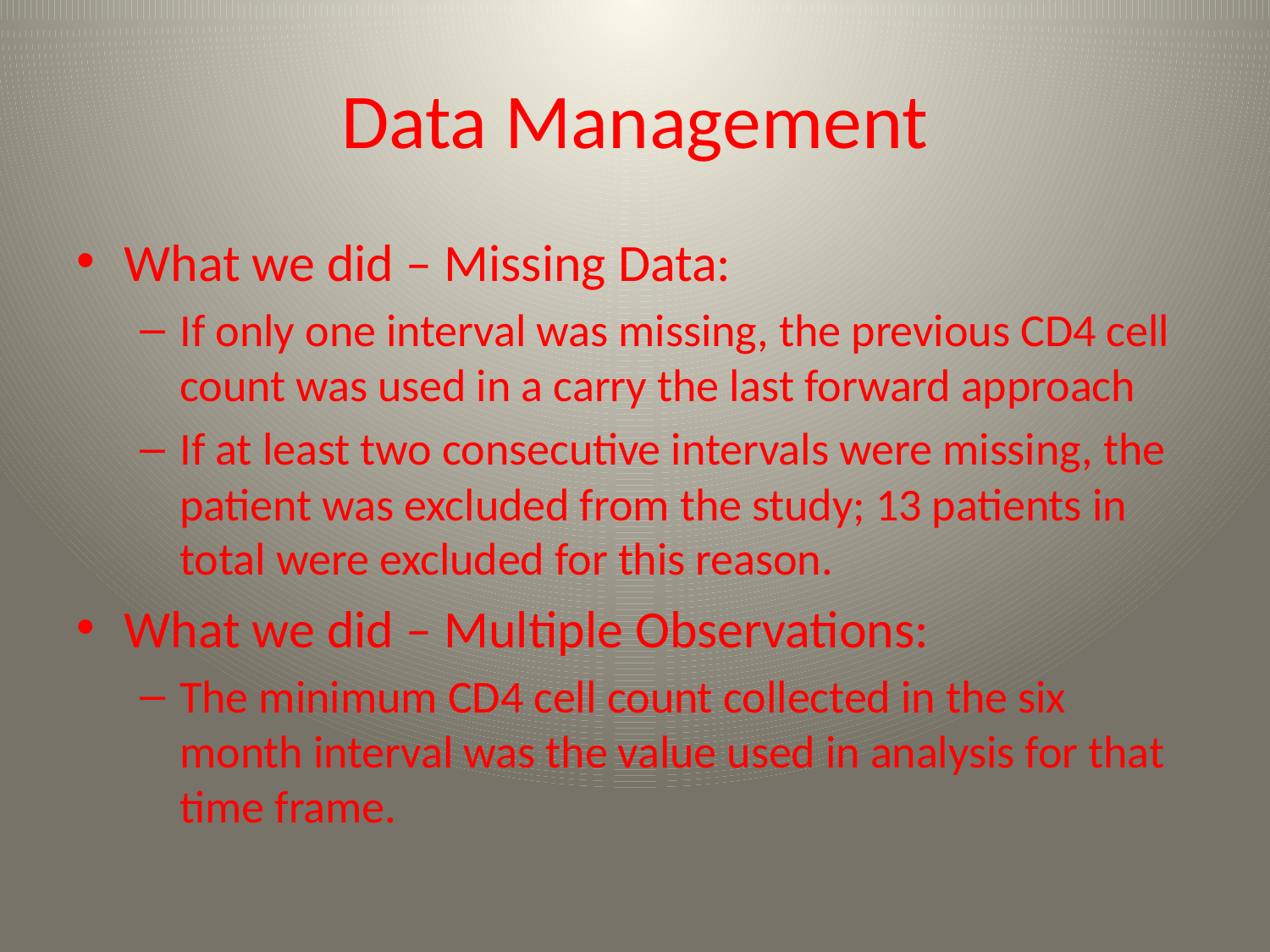

# Data Management
What we did – Missing Data:
If only one interval was missing, the previous CD4 cell count was used in a carry the last forward approach
If at least two consecutive intervals were missing, the patient was excluded from the study; 13 patients in total were excluded for this reason.
What we did – Multiple Observations:
The minimum CD4 cell count collected in the six month interval was the value used in analysis for that time frame.